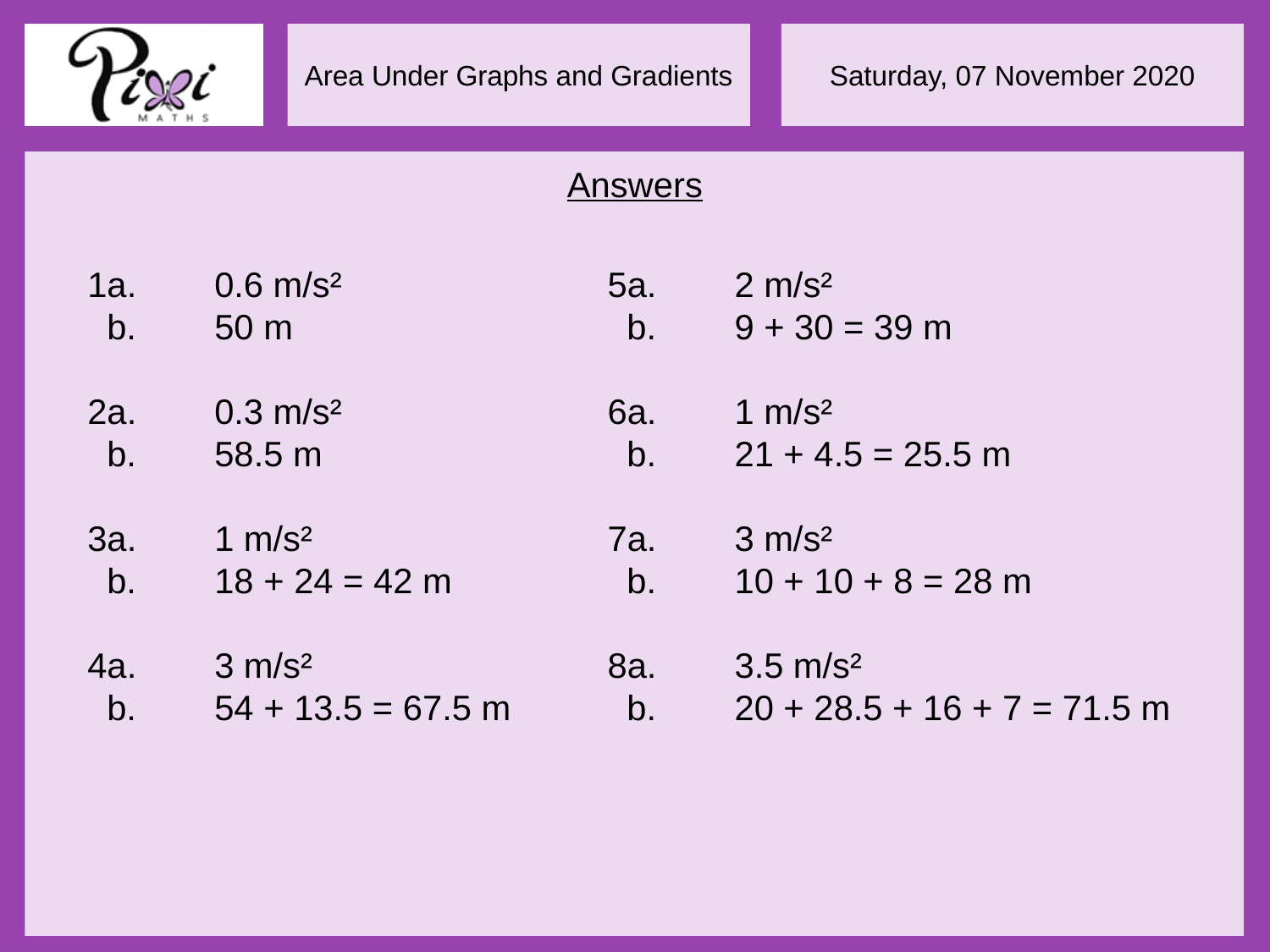

Answers
1a.	0.6 m/s²
  b.	50 m

2a.	0.3 m/s²
  b.	58.5 m

3a.	1 m/s²
  b.	18 + 24 = 42 m

4a.	3 m/s²
  b.	54 + 13.5 = 67.5 m
5a.	2 m/s²
  b.	9 + 30 = 39 m

6a.	1 m/s²
  b.	21 + 4.5 = 25.5 m

7a.	3 m/s²
  b.	10 + 10 + 8 = 28 m

8a.	3.5 m/s²
  b.	20 + 28.5 + 16 + 7 = 71.5 m